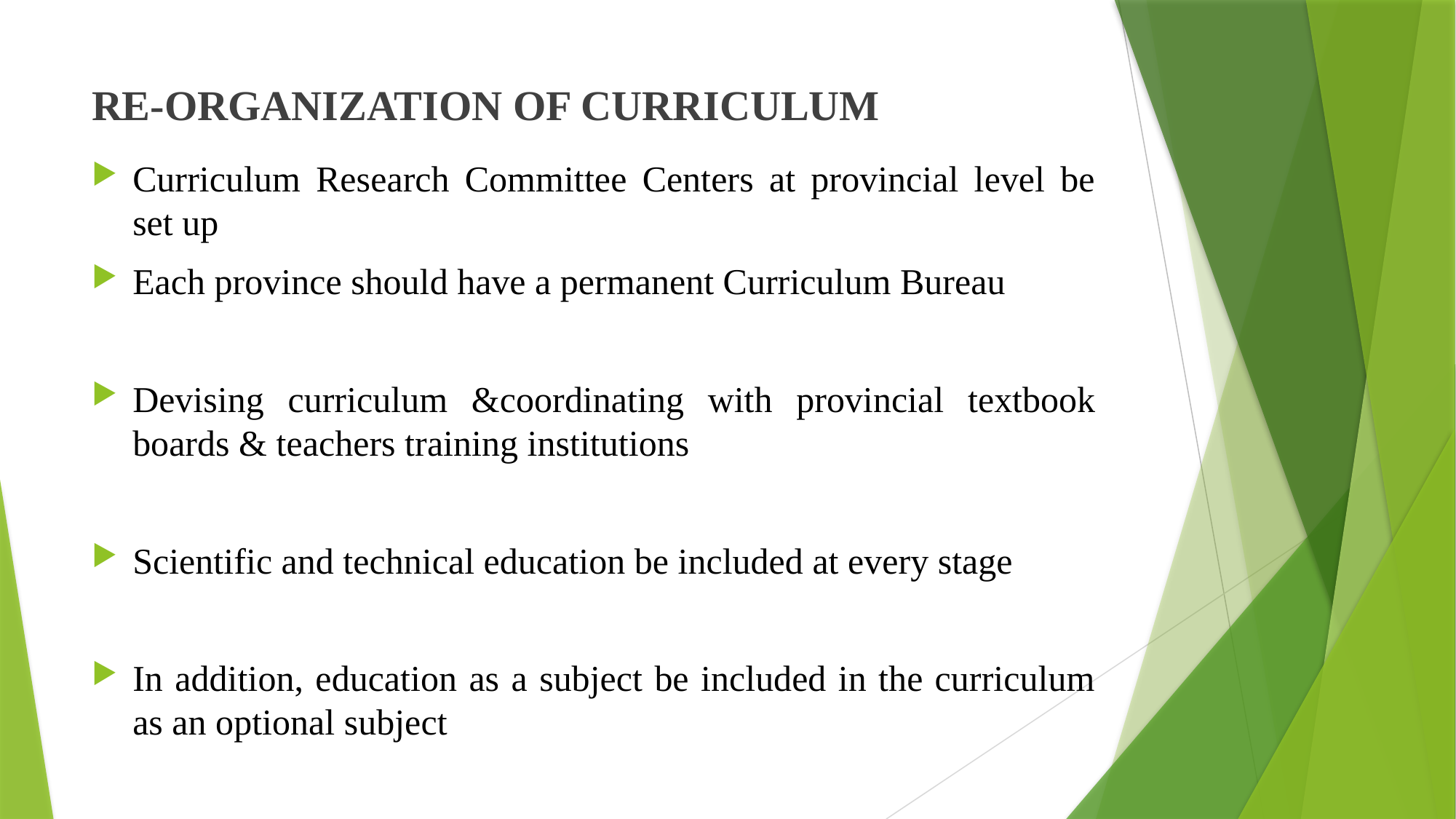

# RE-ORGANIZATION OF CURRICULUM
Curriculum Research Committee Centers at provincial level be set up
Each province should have a permanent Curriculum Bureau

Devising curriculum &coordinating with provincial textbook boards & teachers training institutions

Scientific and technical education be included at every stage

In addition, education as a subject be included in the curriculum as an optional subject